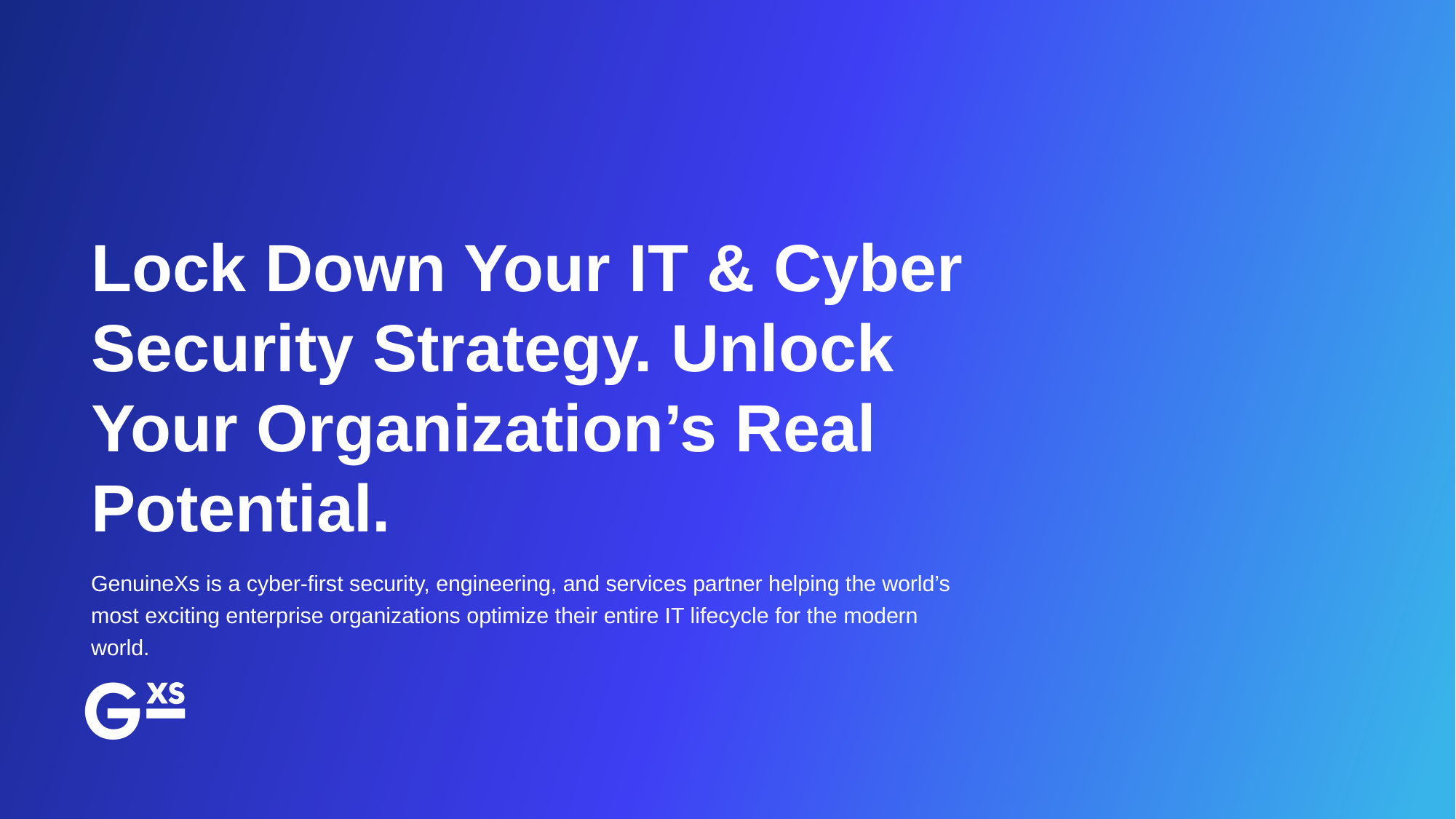

# Lock Down Your IT & Cyber Security Strategy. Unlock Your Organization’s Real Potential.
GenuineXs is a cyber-first security, engineering, and services partner helping the world’s most exciting enterprise organizations optimize their entire IT lifecycle for the modern world.